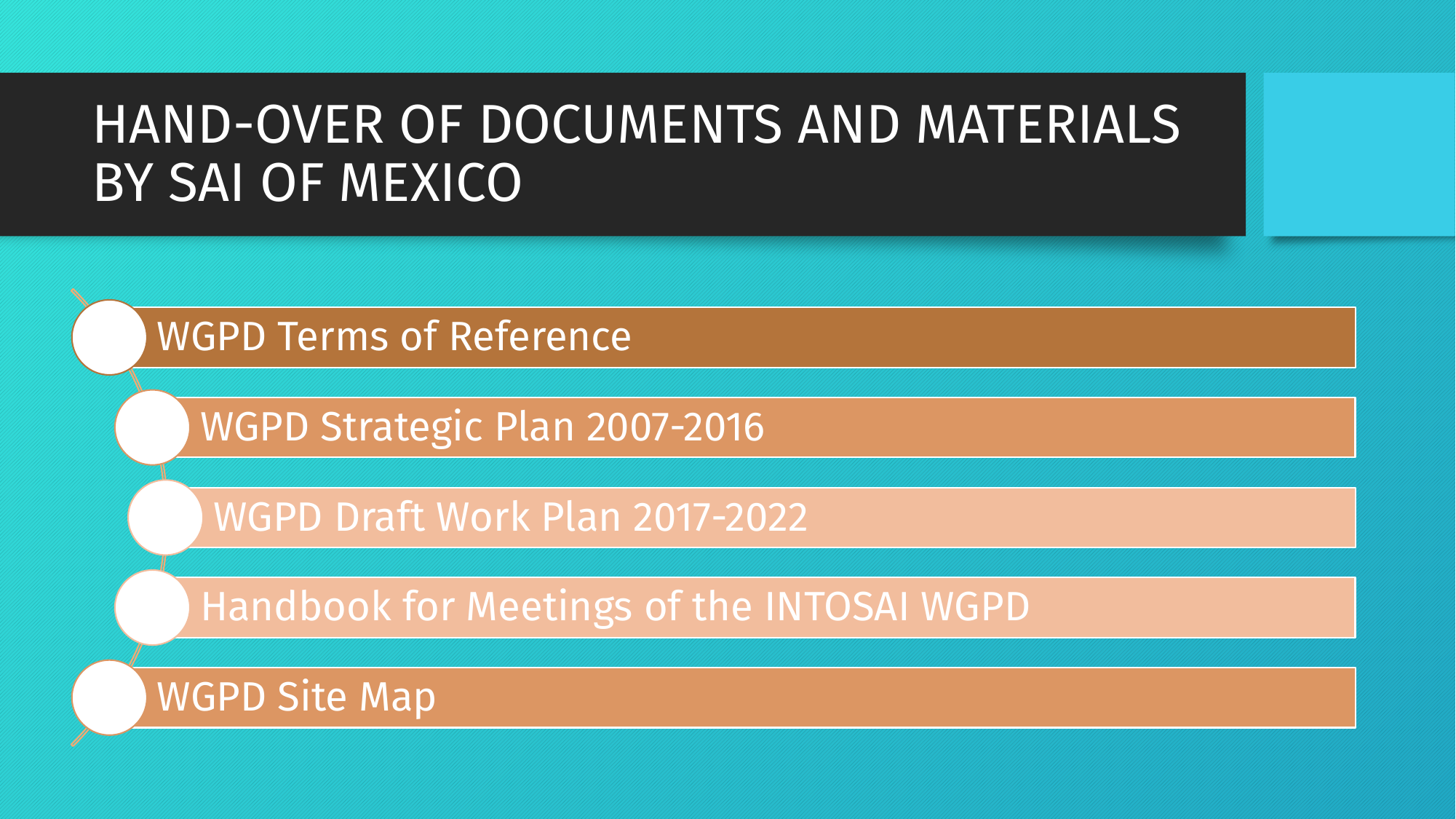

# HAND-OVER OF DOCUMENTS AND MATERIALS BY SAI OF MEXICO
WGPD Terms of Reference
WGPD Strategic Plan 2007-2016
WGPD Draft Work Plan 2017-2022
Handbook for Meetings of the INTOSAI WGPD
WGPD Site Map